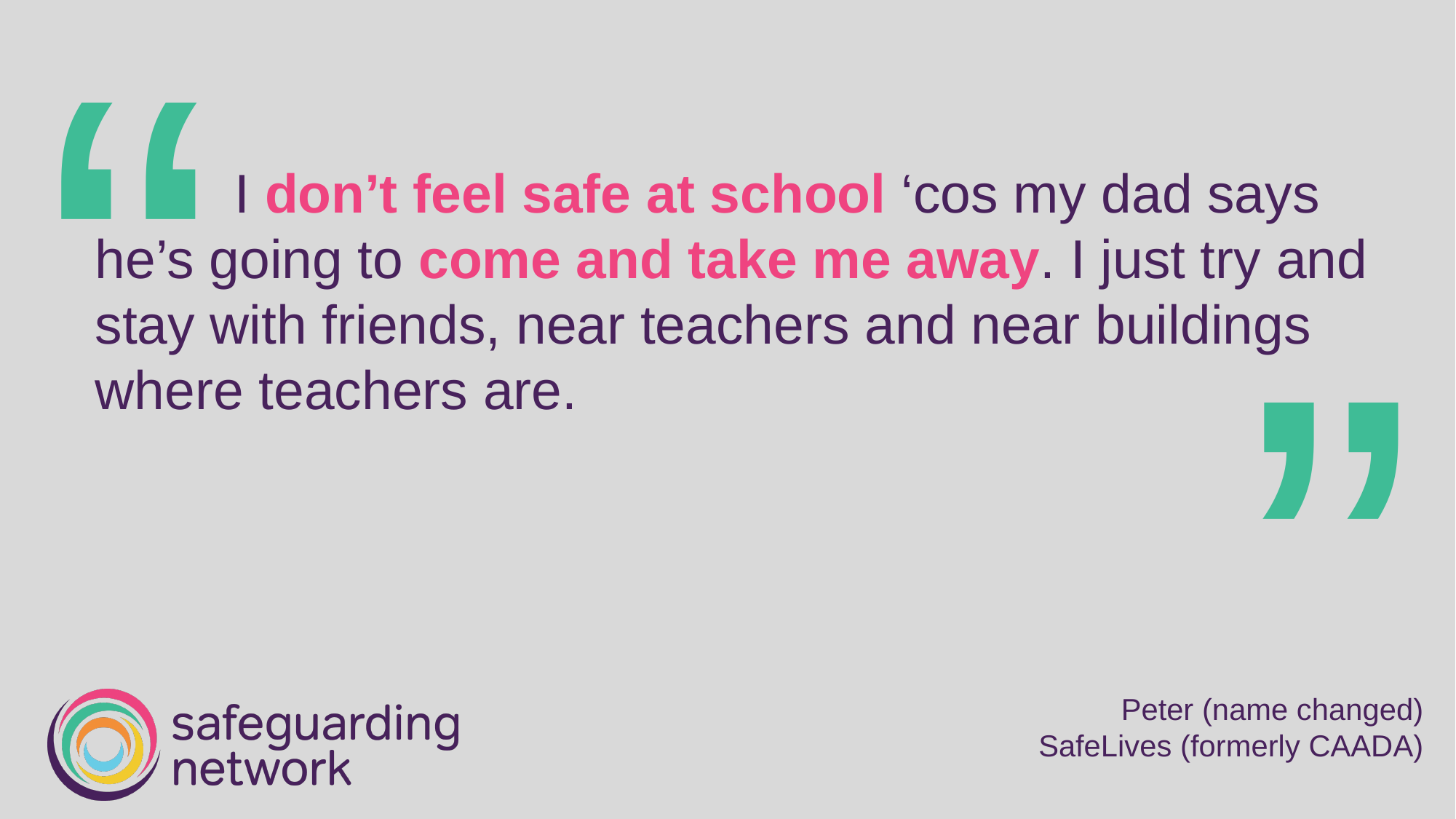

“
I don’t feel safe at school ‘cos my dad says he’s going to come and take me away. I just try and stay with friends, near teachers and near buildings where teachers are.
”
Peter (name changed)
SafeLives (formerly CAADA)